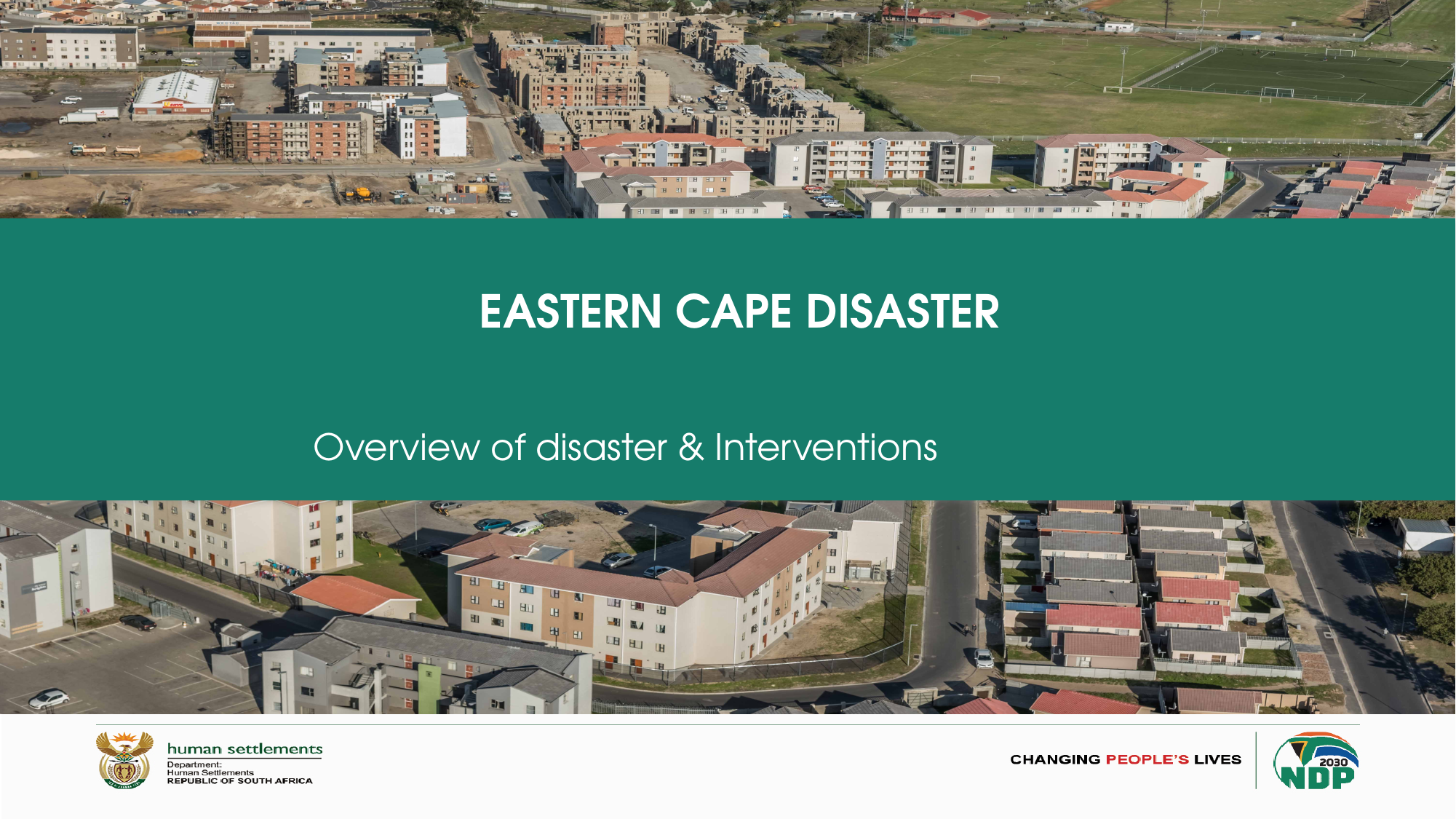

# EASTERN CAPE DISASTER
Overview of disaster & Interventions